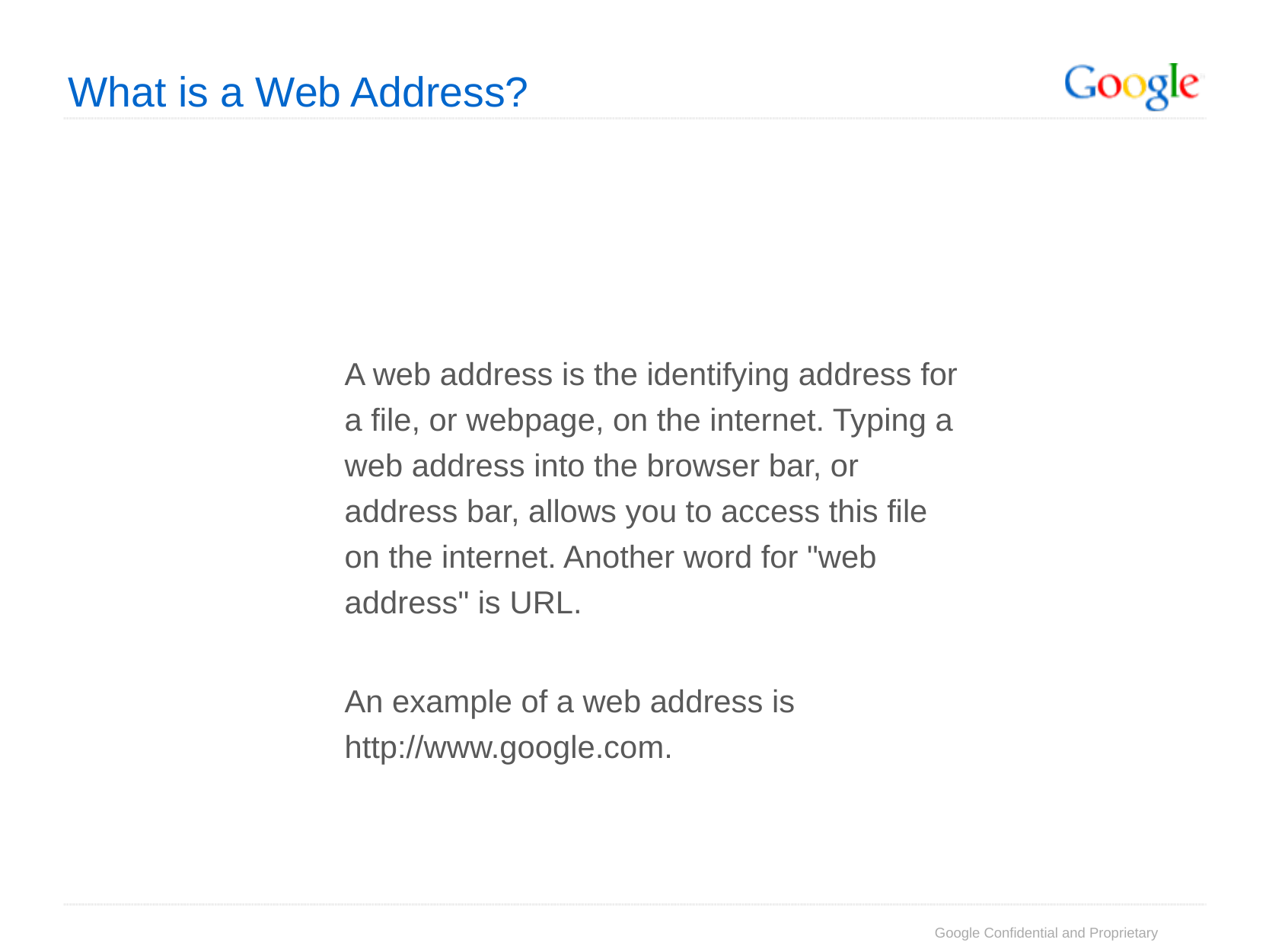

What is a Web Address?

A web address is the identifying address for a file, or webpage, on the internet. Typing a web address into the browser bar, or address bar, allows you to access this file on the internet. Another word for "web address" is URL.

An example of a web address is http://www.google.com.

Google Confidential and Proprietary